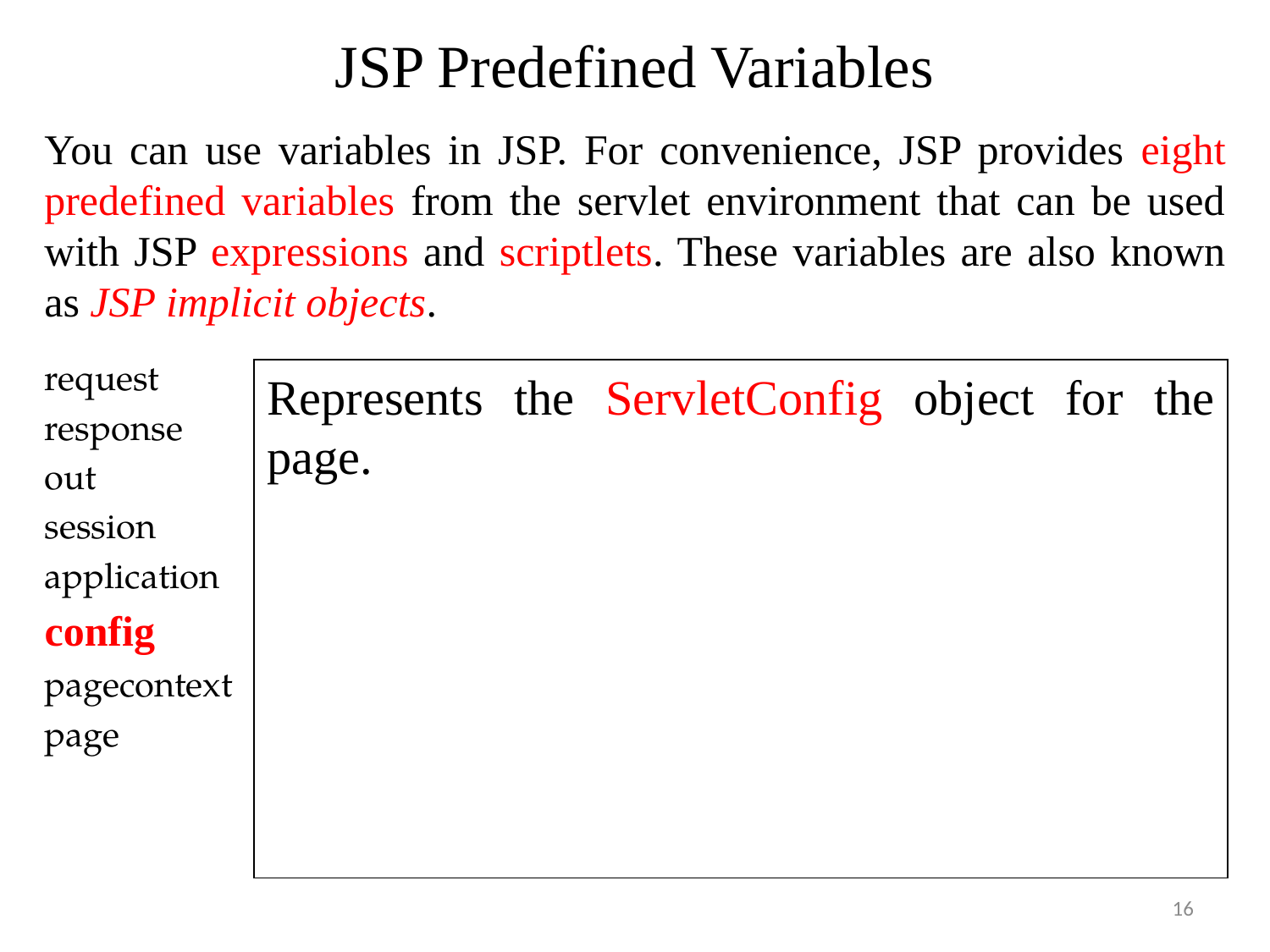

# JSP Predefined Variables
You can use variables in JSP. For convenience, JSP provides eight predefined variables from the servlet environment that can be used with JSP expressions and scriptlets. These variables are also known as JSP implicit objects.
request
response
out
session
application
config
pagecontext
page

Represents the ServletConfig object for the page.
16